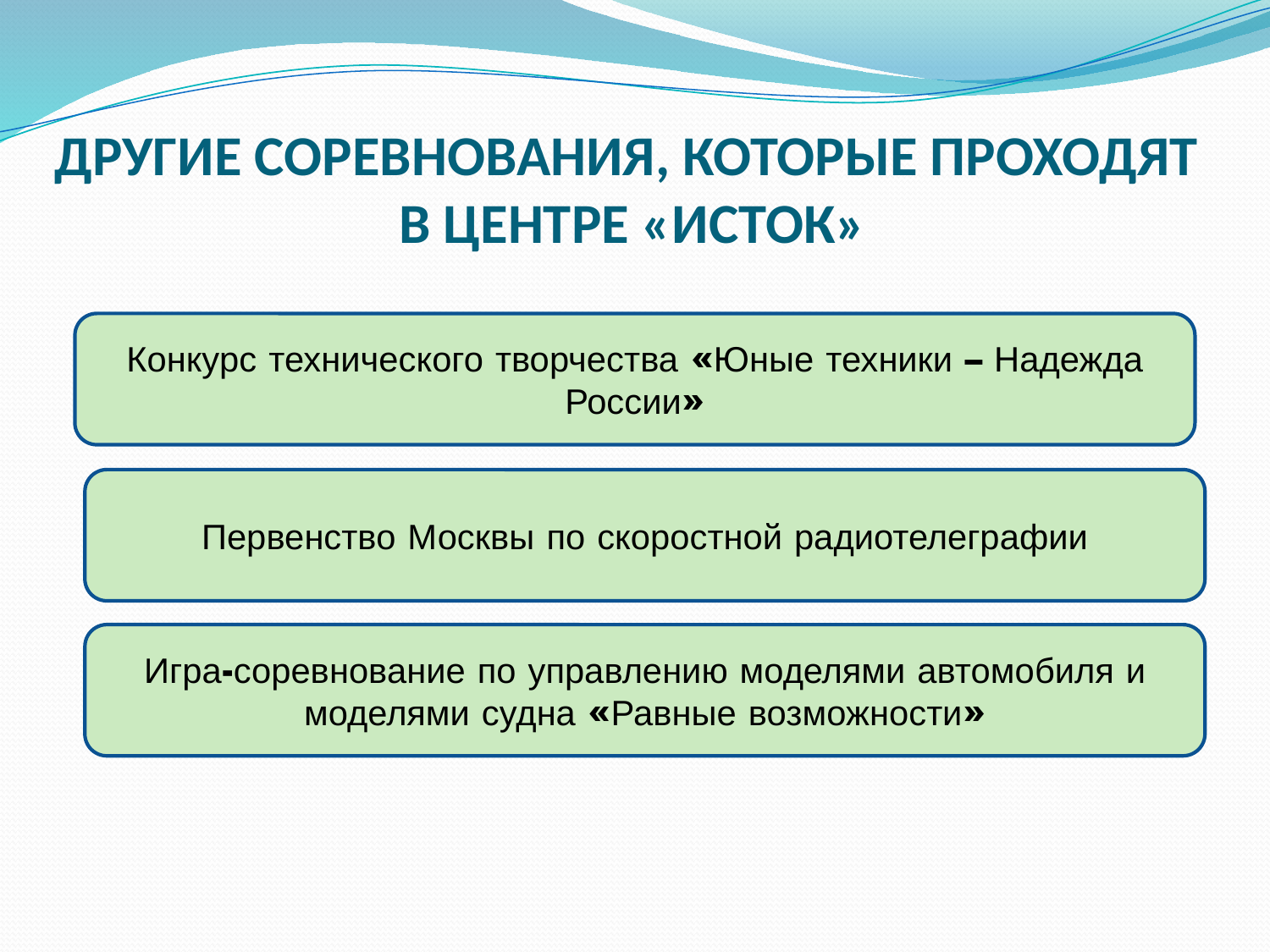

ДРУГИЕ СОРЕВНОВАНИЯ, КОТОРЫЕ ПРОХОДЯТ
В ЦЕНТРЕ «ИСТОК»
Конкурс технического творчества «Юные техники – Надежда России»
Первенство Москвы по скоростной радиотелеграфии
Игра-соревнование по управлению моделями автомобиля и моделями судна «Равные возможности»